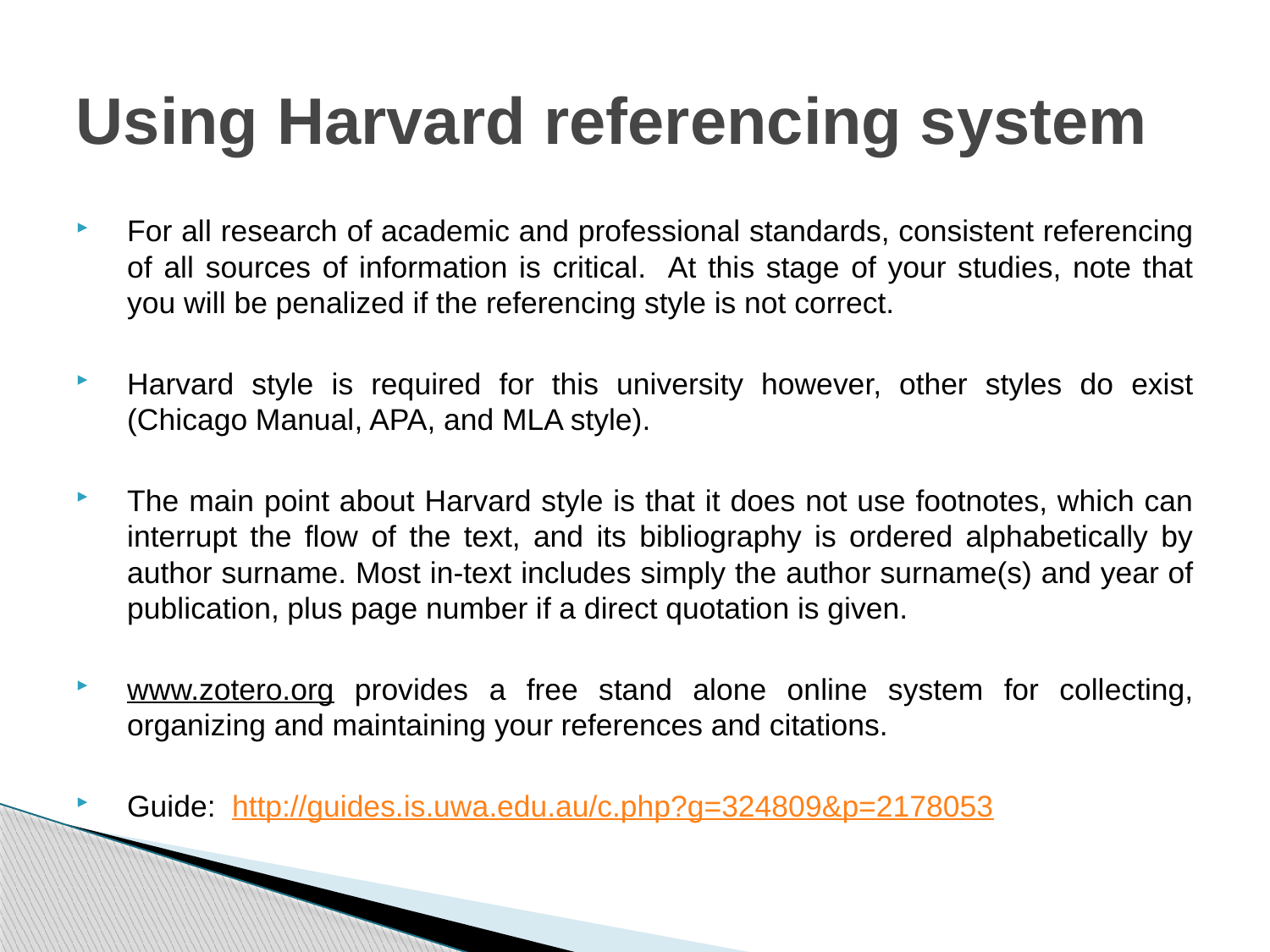

# Using Harvard referencing system
For all research of academic and professional standards, consistent referencing of all sources of information is critical.  At this stage of your studies, note that you will be penalized if the referencing style is not correct.

Harvard style is required for this university however, other styles do exist (Chicago Manual, APA, and MLA style).

The main point about Harvard style is that it does not use footnotes, which can interrupt the flow of the text, and its bibliography is ordered alphabetically by author surname. Most in-text includes simply the author surname(s) and year of publication, plus page number if a direct quotation is given.

www.zotero.org provides a free stand alone online system for collecting, organizing and maintaining your references and citations.

Guide:  http://guides.is.uwa.edu.au/c.php?g=324809&p=2178053